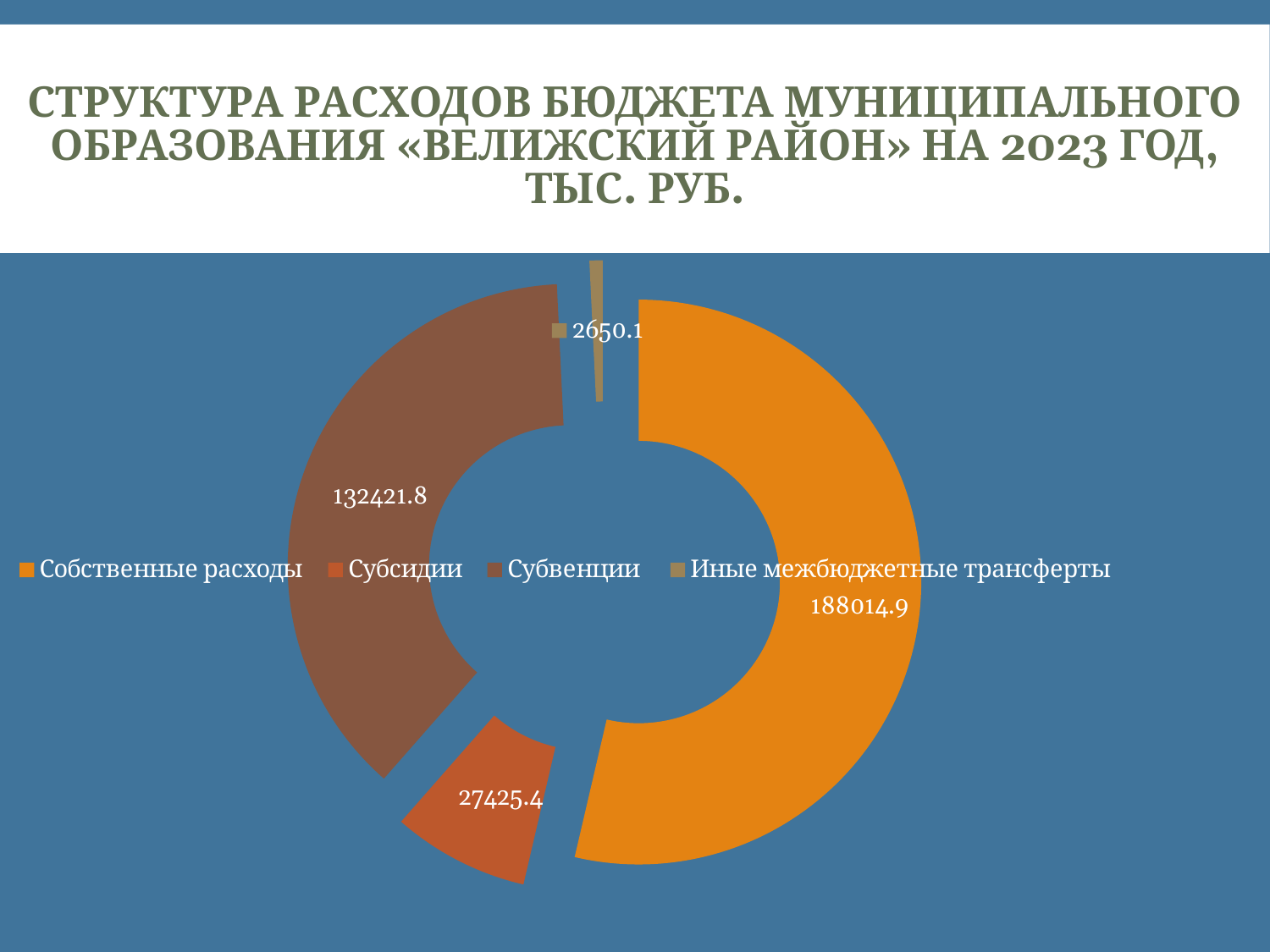

# Структура расходов бюджета муниципального образования «Велижский район» на 2023 год, тыс. руб.

### Chart

| Category | 2023 год |
|---|---|
| Собственные расходы | 188014.9 |
| Субсидии | 27425.4 |
| Субвенции  | 132421.8 |
| Иные межбюджетные трансферты | 2650.1 |